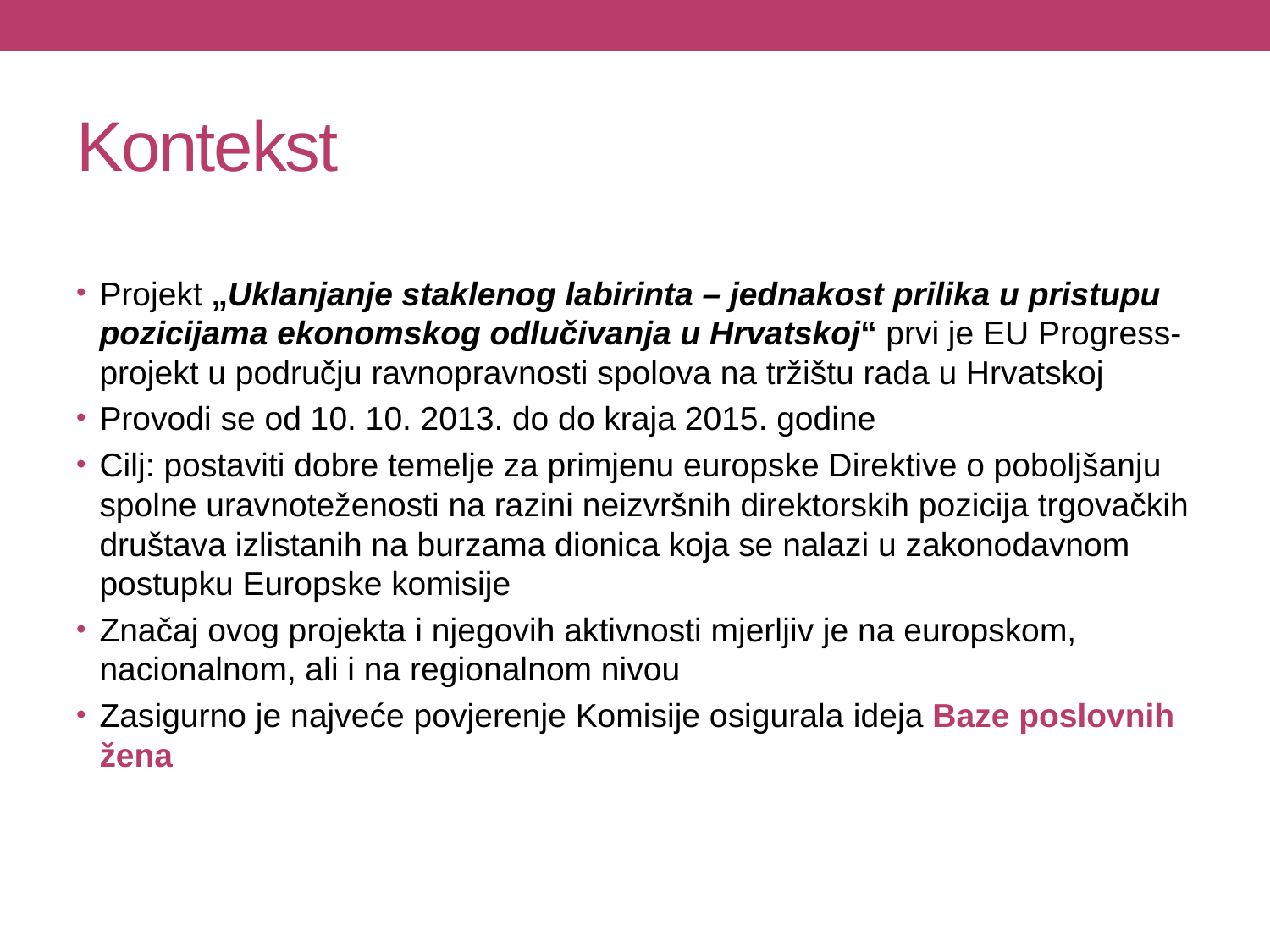

# Kontekst
Projekt „Uklanjanje staklenog labirinta – jednakost prilika u pristupu pozicijama ekonomskog odlučivanja u Hrvatskoj“ prvi je EU Progress-projekt u području ravnopravnosti spolova na tržištu rada u Hrvatskoj
Provodi se od 10. 10. 2013. do do kraja 2015. godine
Cilj: postaviti dobre temelje za primjenu europske Direktive o poboljšanju spolne uravnoteženosti na razini neizvršnih direktorskih pozicija trgovačkih društava izlistanih na burzama dionica koja se nalazi u zakonodavnom postupku Europske komisije
Značaj ovog projekta i njegovih aktivnosti mjerljiv je na europskom, nacionalnom, ali i na regionalnom nivou
Zasigurno je najveće povjerenje Komisije osigurala ideja Baze poslovnih žena